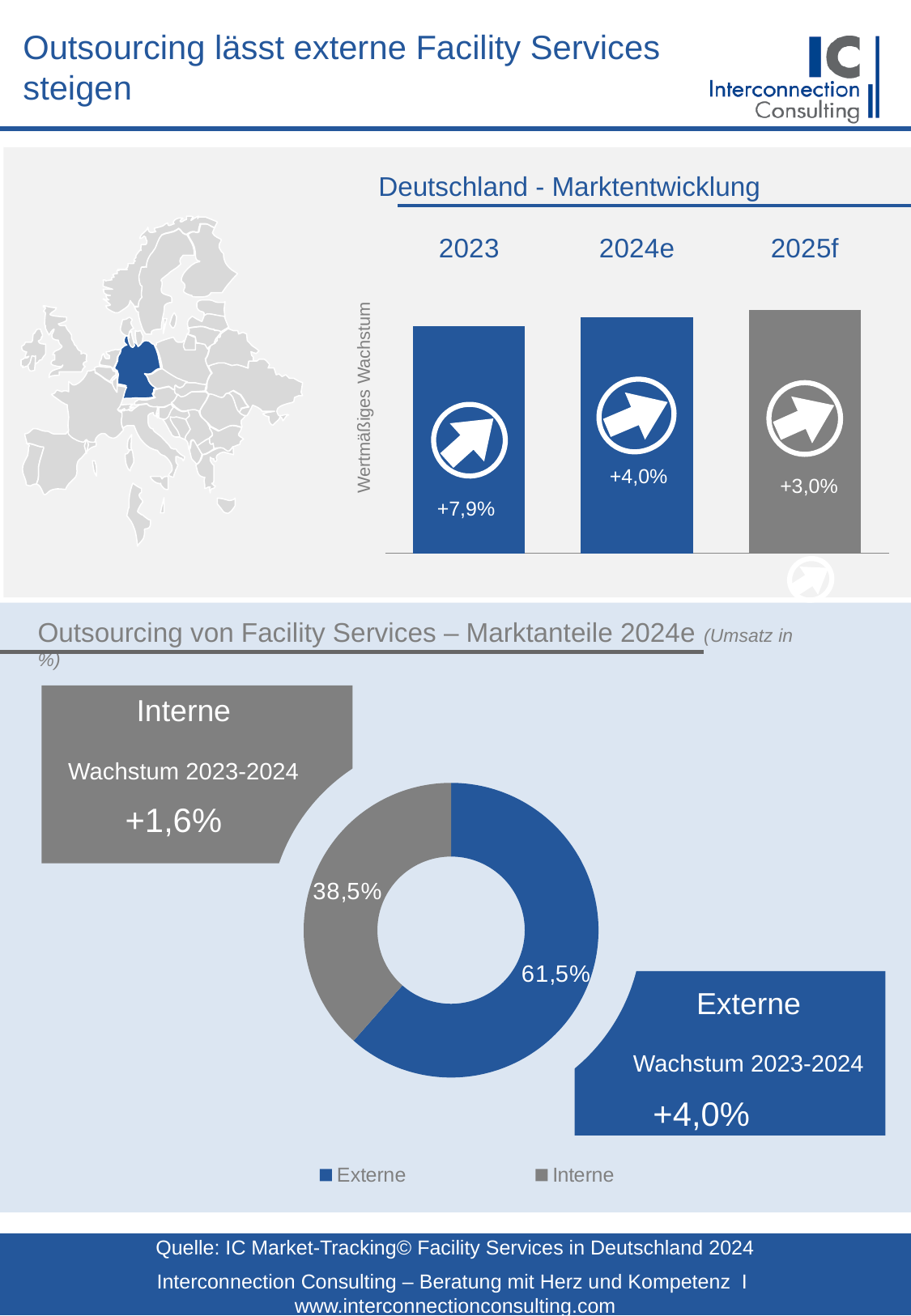

# Outsourcing lässt externe Facility Services steigen

Deutschland - Marktentwicklung

### Chart

| Category | Deutschland |
|---|---|
| 2023 | 73480.25555395681 |
| 2024e | 76422.96169726468 |
| 2025f | 78748.74310459962 |

Wertmäßiges Wachstum

+4,0%
+3,0%
+7,9%

Outsourcing von Facility Services – Marktanteile 2024e (Umsatz in %)

Interne

Wachstum 2023-2024

### Chart

| Category | Outsourcinggrad |
|---|---|
| Externe | 0.615 |
| Interne | 0.385 |

+1,6%

Externe

Wachstum 2023-2024
+4,0%